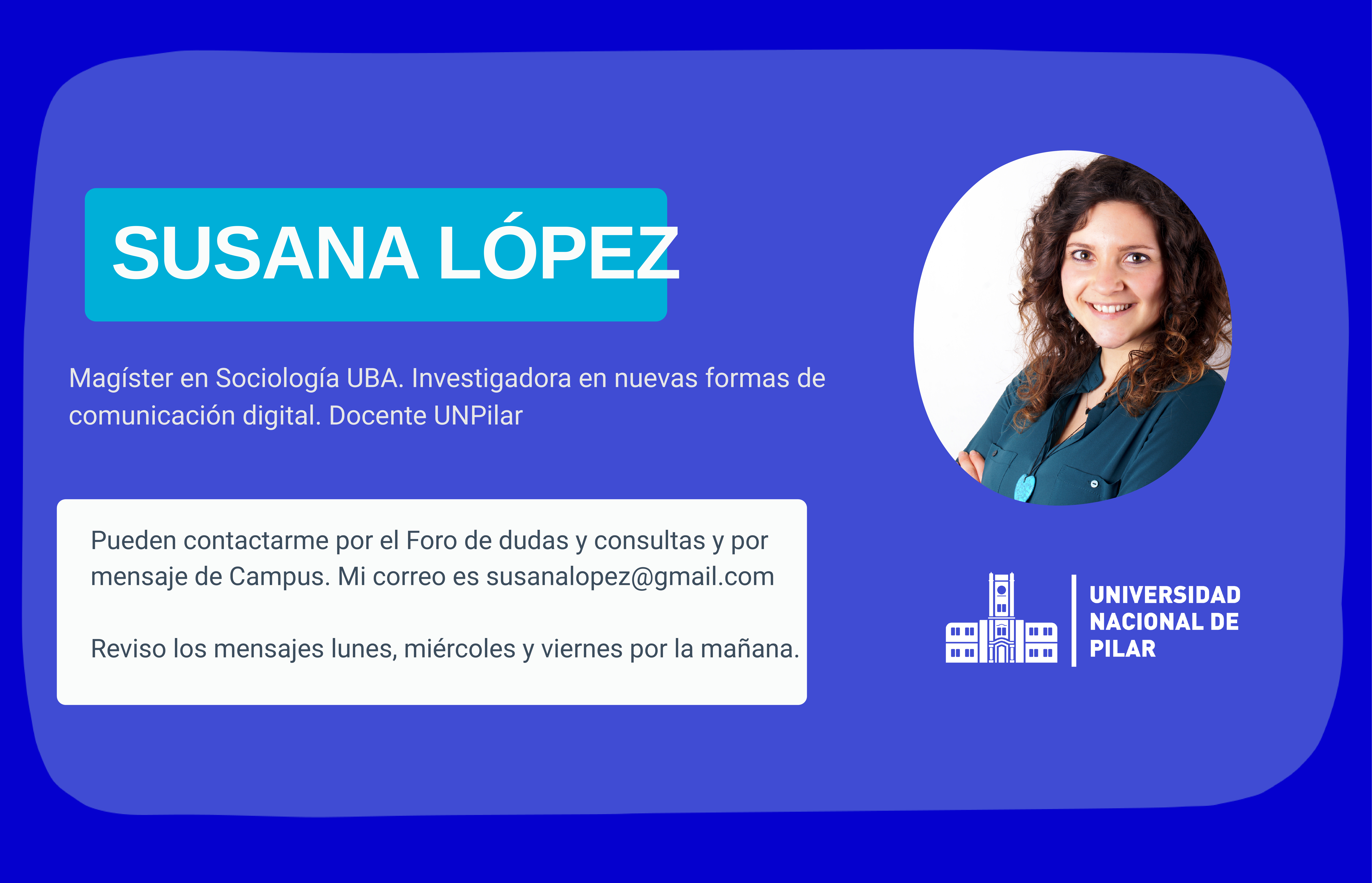

SUSANA LÓPEZ
Magíster en Sociología UBA. Investigadora en nuevas formas de comunicación digital. Docente UNPilar

Pueden contactarme por el Foro de dudas y consultas y por mensaje de Campus. Mi correo es susanalopez@gmail.com

Reviso los mensajes lunes, miércoles y viernes por la mañana.